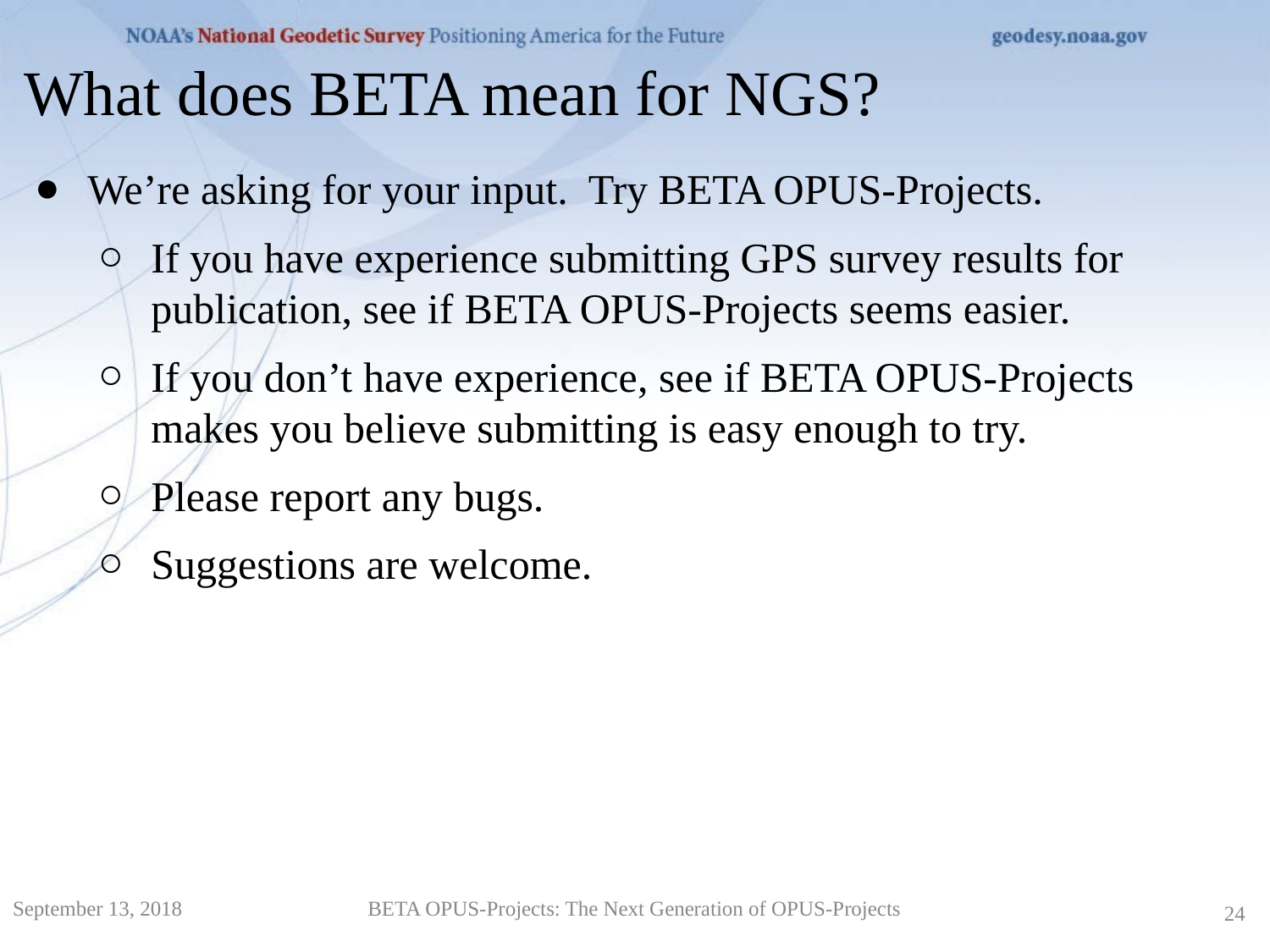

What does BETA mean for NGS?

We’re asking for your input.  Try BETA OPUS-Projects.
If you have experience submitting GPS survey results for publication, see if BETA OPUS-Projects seems easier.
If you don’t have experience, see if BETA OPUS-Projects makes you believe submitting is easy enough to try.
Please report any bugs.
Suggestions are welcome.

September 13, 2018

BETA OPUS-Projects: The Next Generation of OPUS-Projects
24